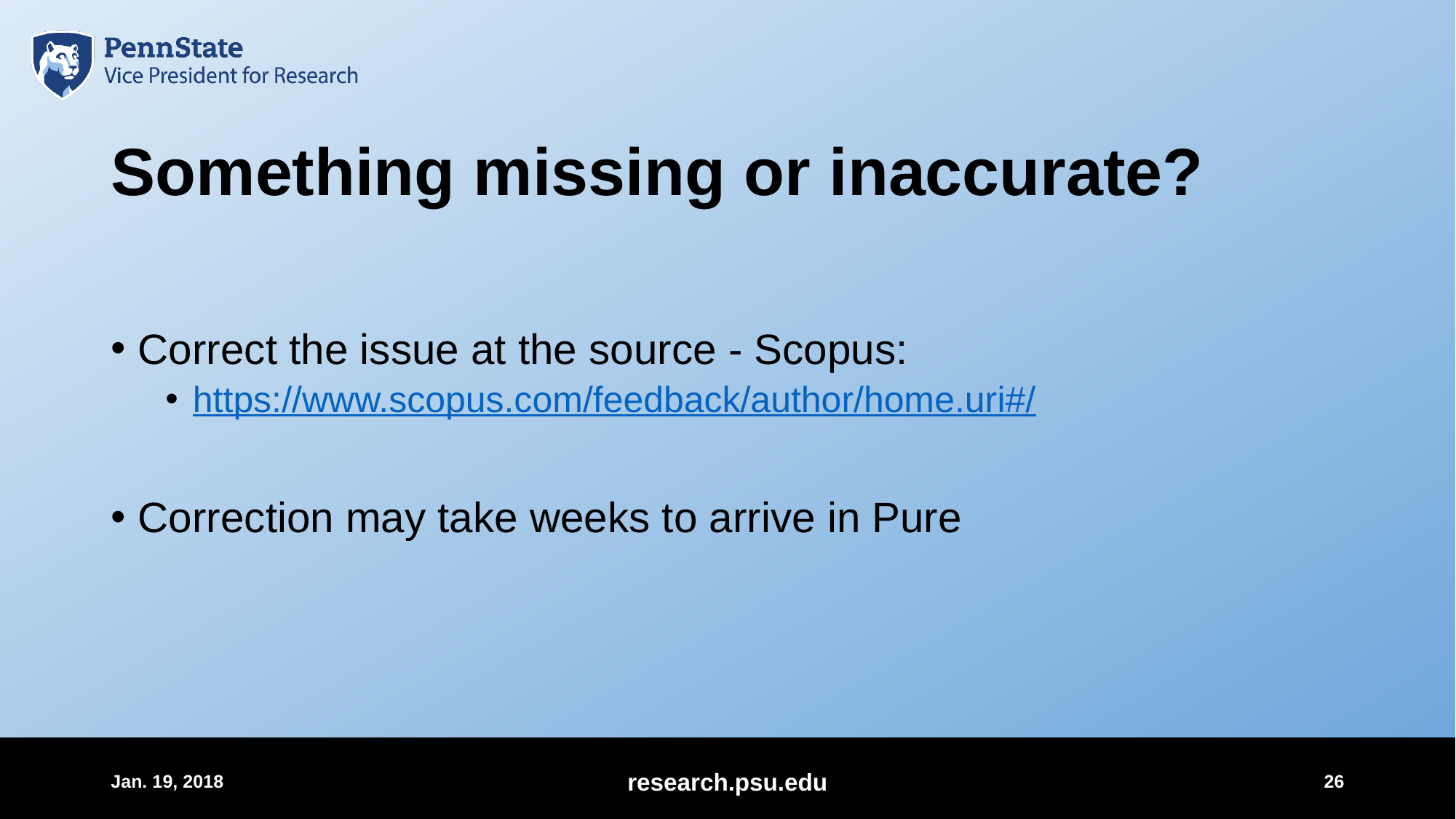

# Something missing or inaccurate?

Correct the issue at the source - Scopus:
https://www.scopus.com/feedback/author/home.uri#/

Correction may take weeks to arrive in Pure
Jan. 19, 2018
research.psu.edu
26